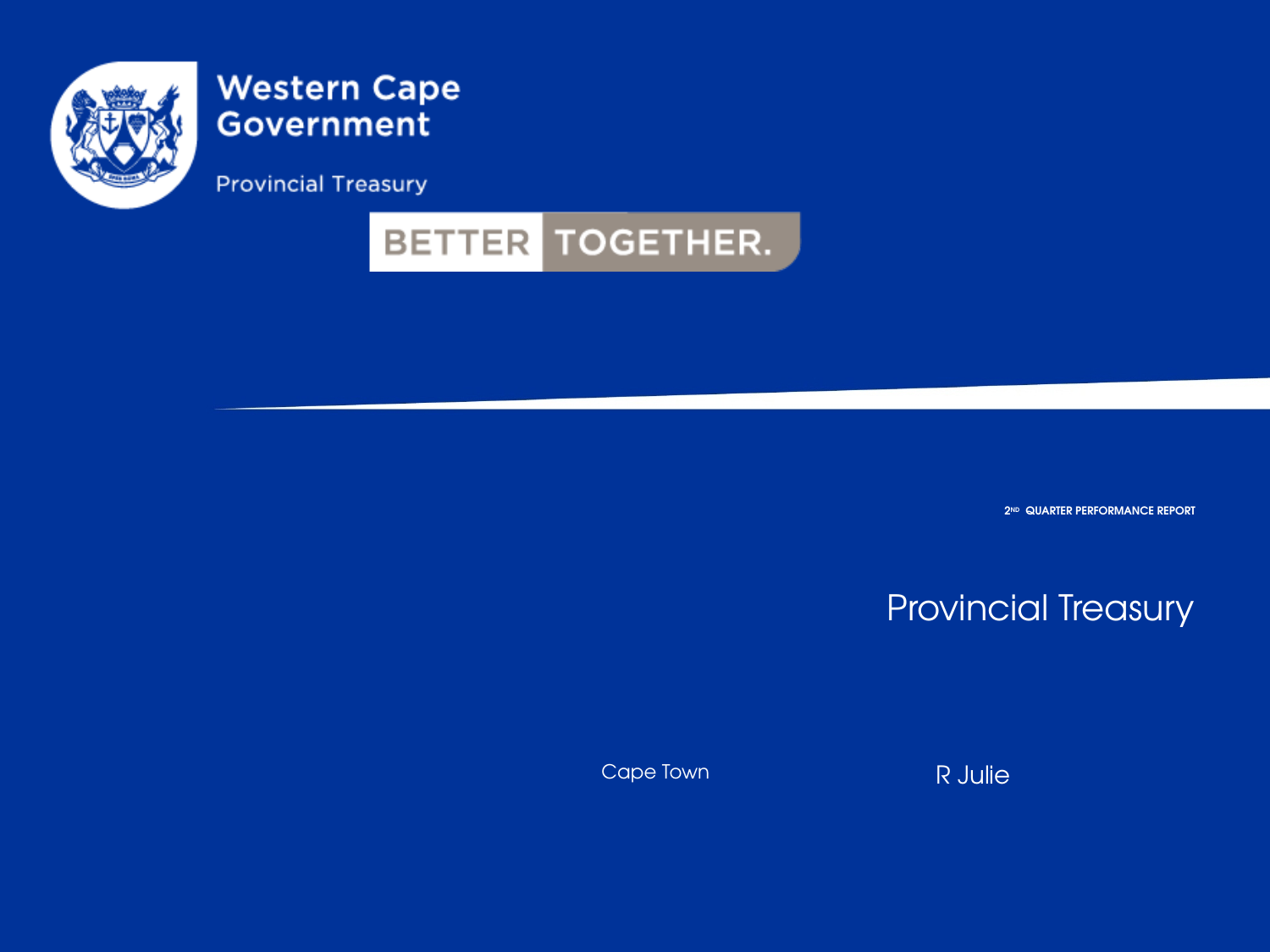

# 2nd  Quarter performance report
 Provincial Treasury
R Julie
Cape Town